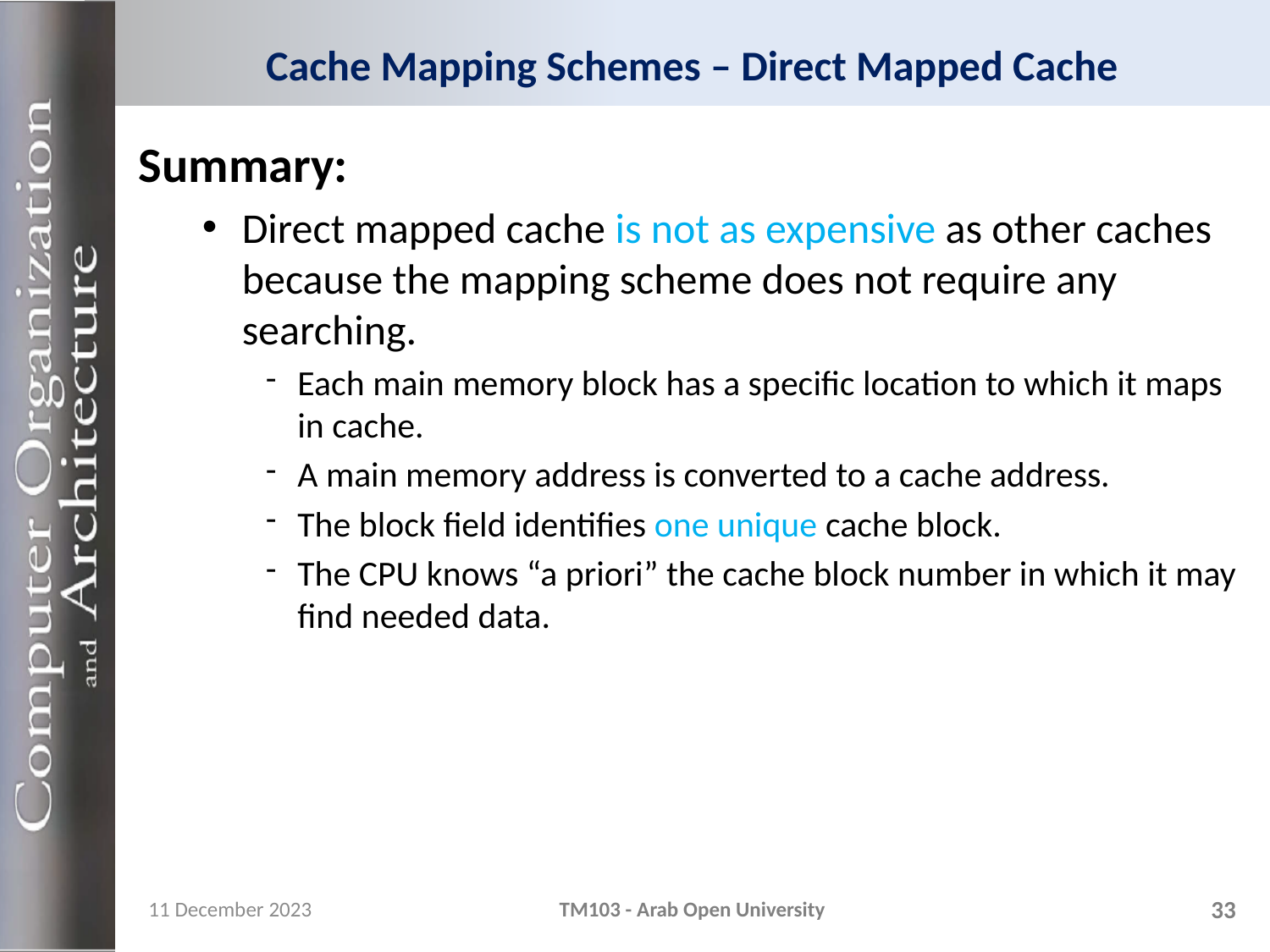

# Cache Mapping Schemes – Direct Mapped Cache
Summary:
Direct mapped cache is not as expensive as other caches because the mapping scheme does not require any searching.
Each main memory block has a specific location to which it maps in cache.
A main memory address is converted to a cache address.
The block field identifies one unique cache block.
The CPU knows “a priori” the cache block number in which it may find needed data.

11 December 2023
TM103 - Arab Open University
33